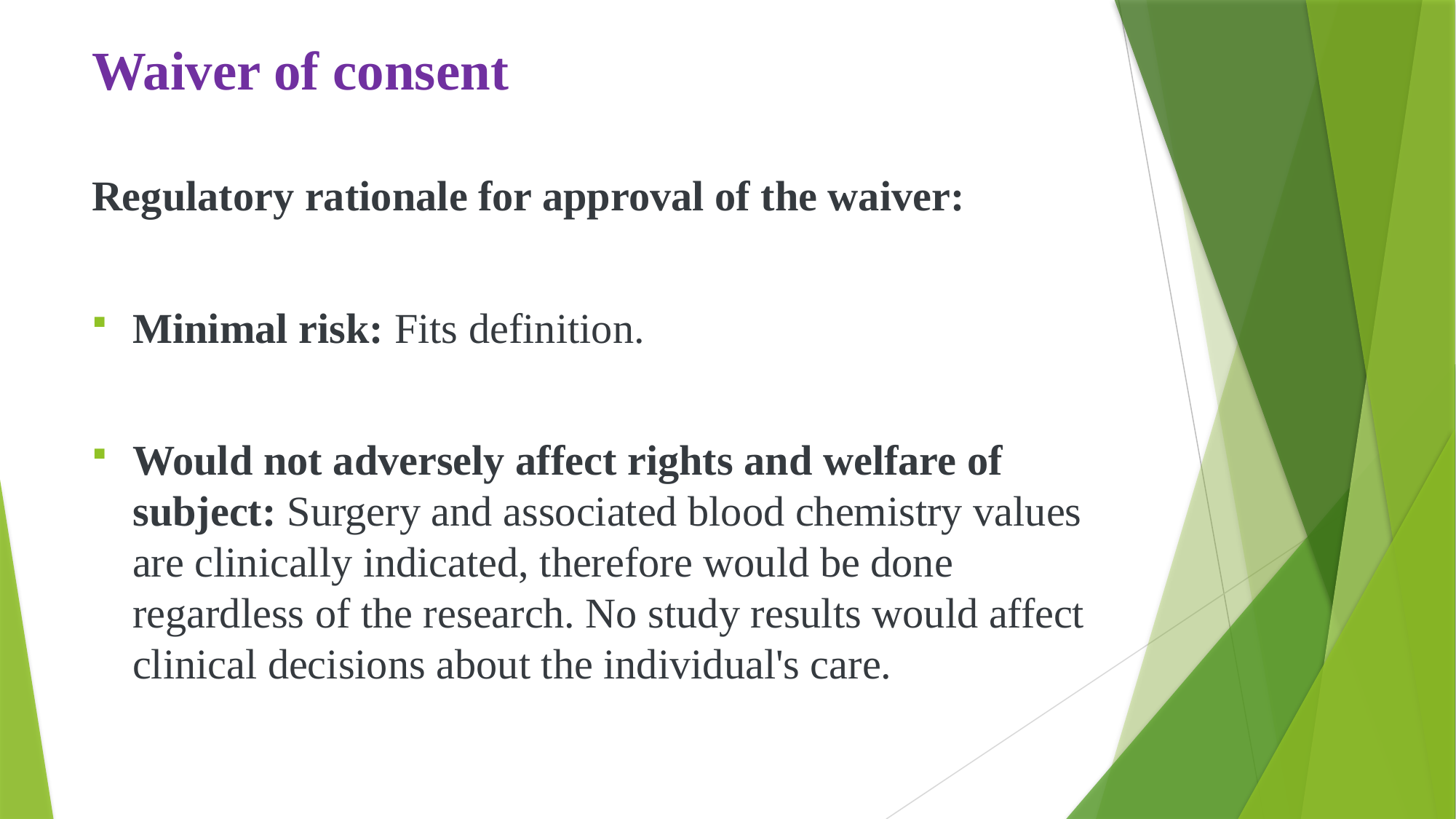

# Waiver of consent
Regulatory rationale for approval of the waiver:

Minimal risk: Fits definition.

Would not adversely affect rights and welfare of subject: Surgery and associated blood chemistry values are clinically indicated, therefore would be done regardless of the research. No study results would affect clinical decisions about the individual's care.